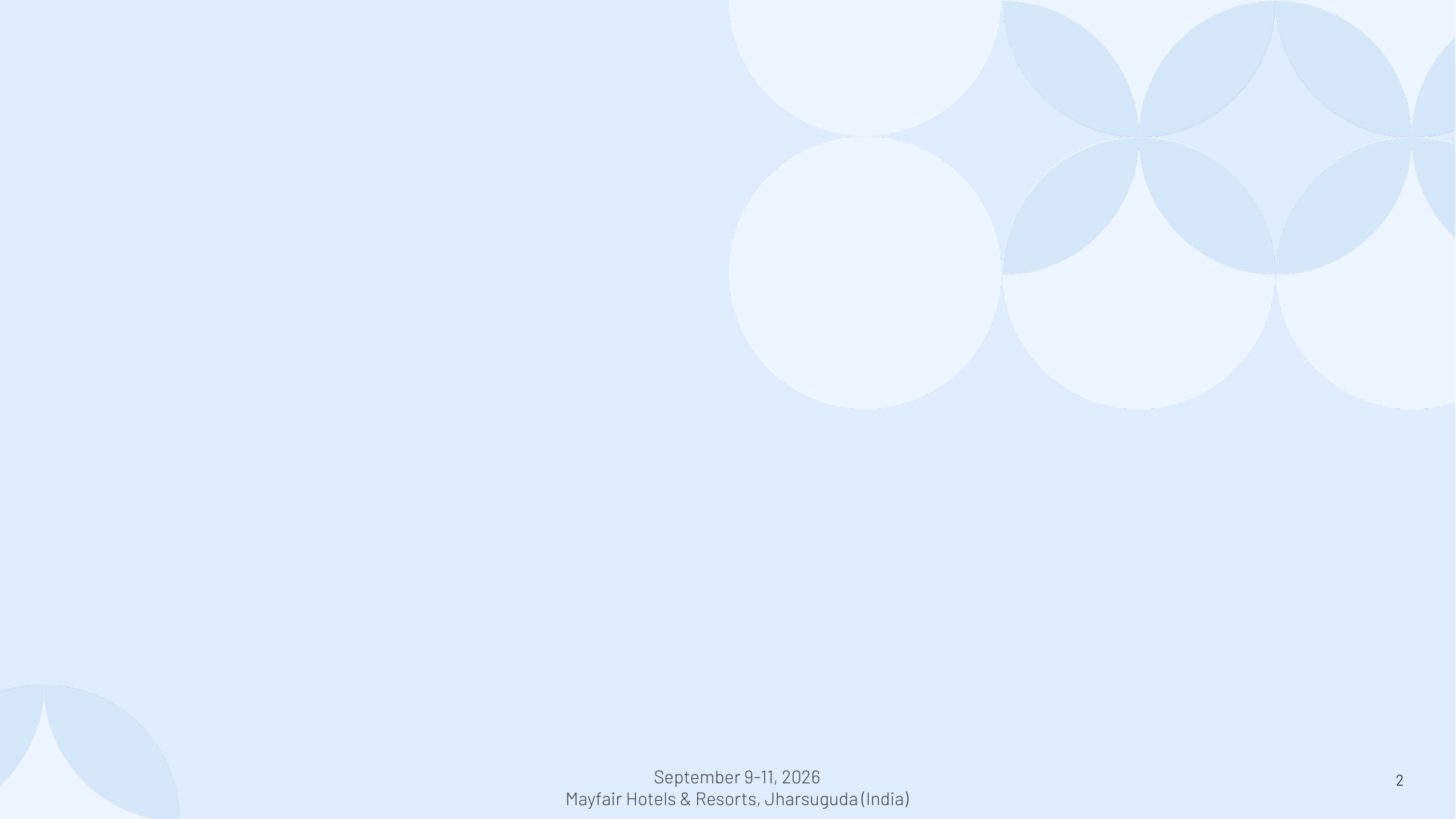

#

September 9-11, 2026
Mayfair Hotels & Resorts, Jharsuguda (India)
2